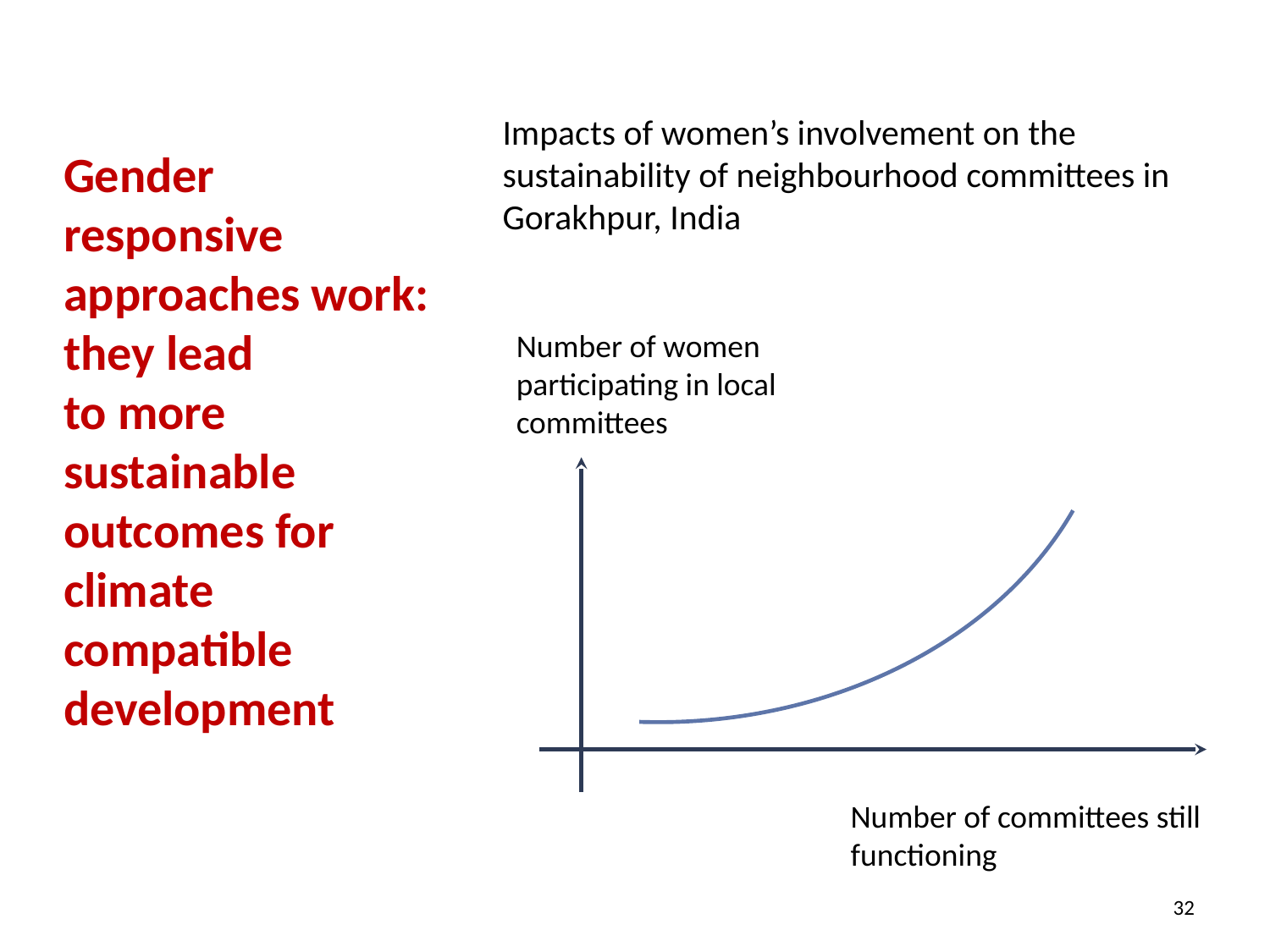

# Gender responsive approaches work: they lead to more sustainable outcomes for climate compatible development
Impacts of women’s involvement on the sustainability of neighbourhood committees in Gorakhpur, India
Number of women participating in local committees
Number of committees still functioning
32